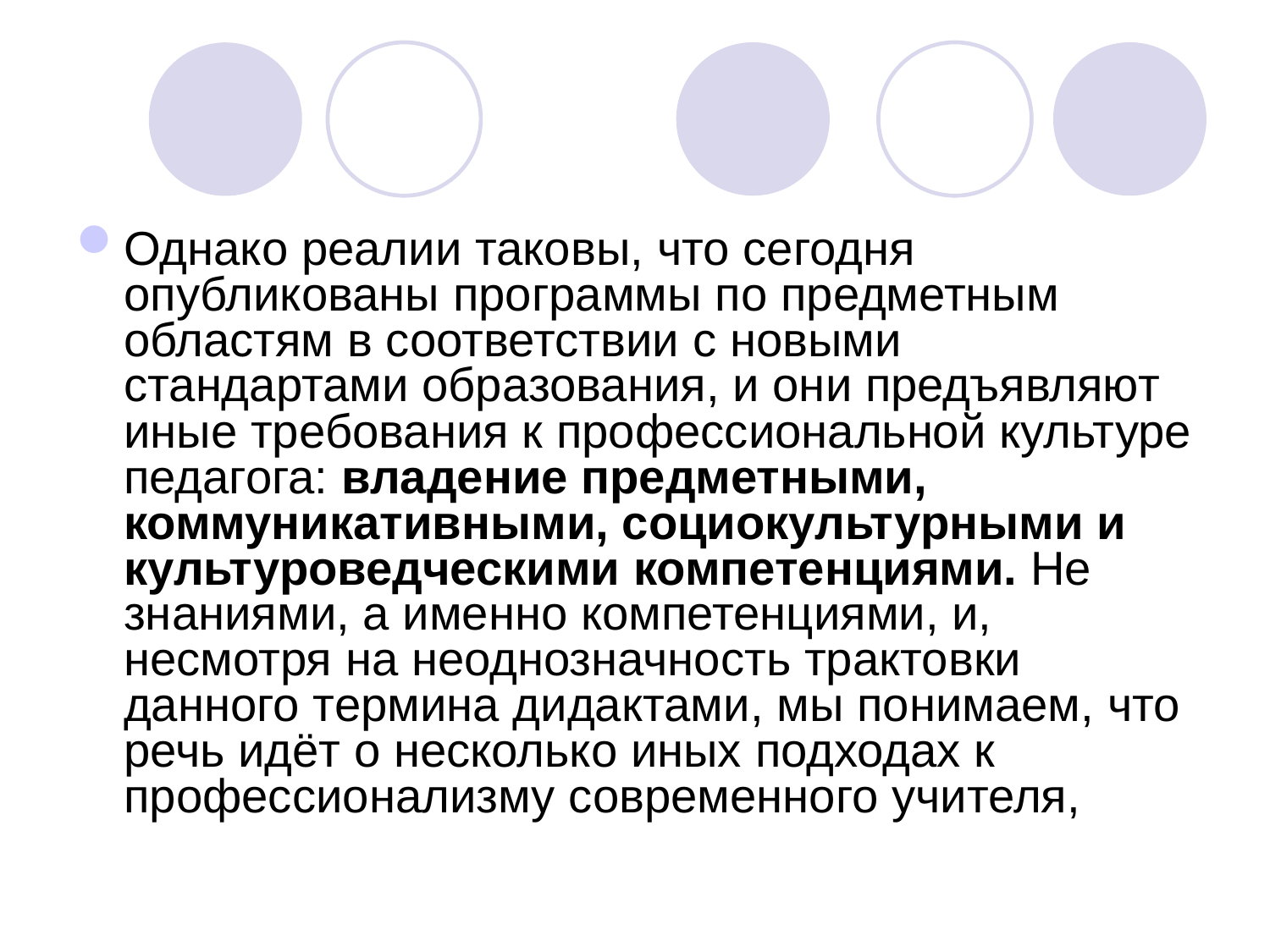

Однако реалии таковы, что сегодня опубликованы программы по предметным областям в соответствии с новыми стандартами образования, и они предъявляют иные требования к профессиональной культуре педагога: владение предметными, коммуникативными, социокультурными и культуроведческими компетенциями. Не знаниями, а именно компетенциями, и, несмотря на неоднозначность трактовки данного термина дидактами, мы понимаем, что речь идёт о несколько иных подходах к профессионализму современного учителя,